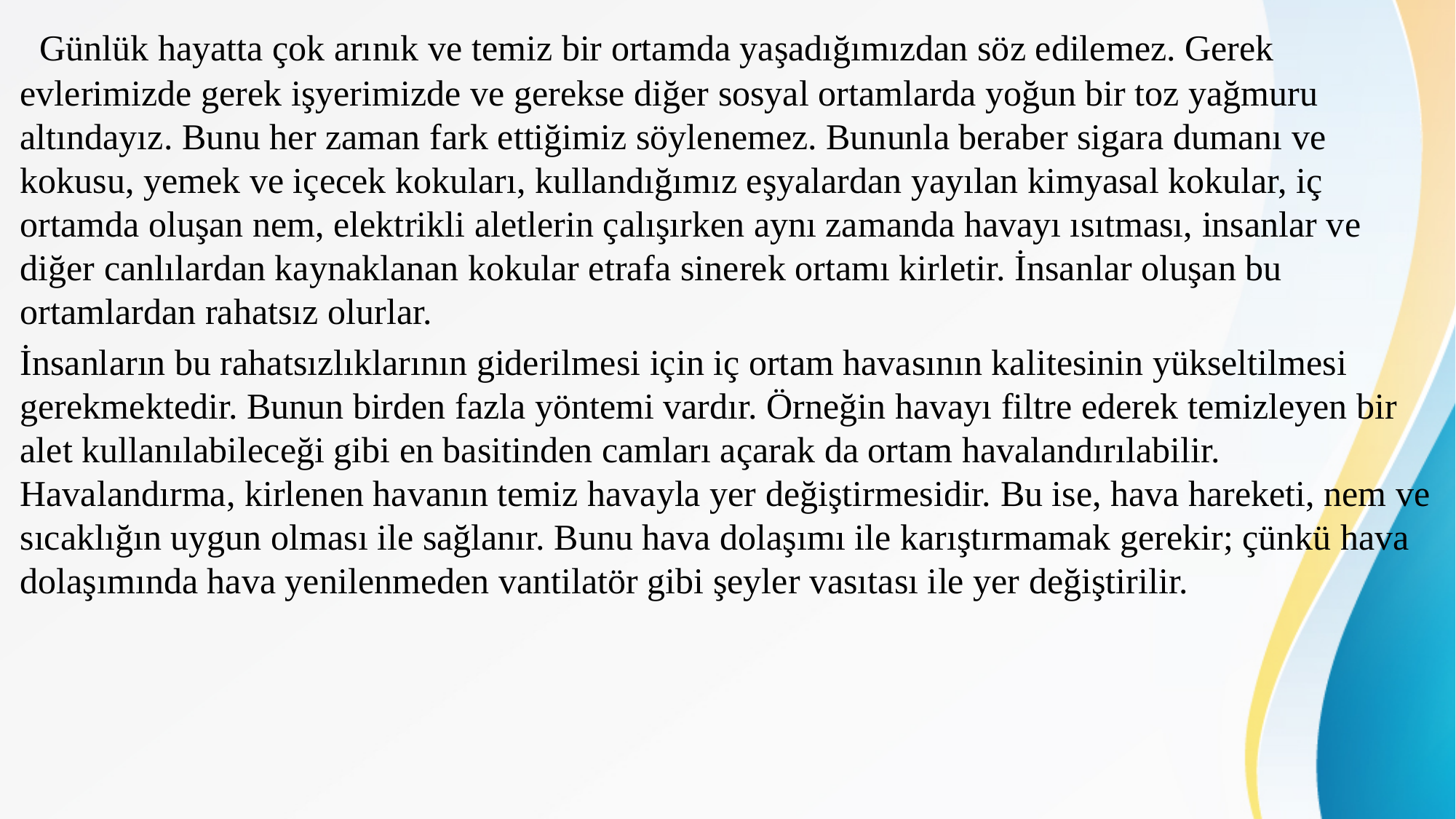

Günlük hayatta çok arınık ve temiz bir ortamda yaşadığımızdan söz edilemez. Gerek evlerimizde gerek işyerimizde ve gerekse diğer sosyal ortamlarda yoğun bir toz yağmuru altındayız. Bunu her zaman fark ettiğimiz söylenemez. Bununla beraber sigara dumanı ve kokusu, yemek ve içecek kokuları, kullandığımız eşyalardan yayılan kimyasal kokular, iç ortamda oluşan nem, elektrikli aletlerin çalışırken aynı zamanda havayı ısıtması, insanlar ve diğer canlılardan kaynaklanan kokular etrafa sinerek ortamı kirletir. İnsanlar oluşan bu ortamlardan rahatsız olurlar.
İnsanların bu rahatsızlıklarının giderilmesi için iç ortam havasının kalitesinin yükseltilmesi gerekmektedir. Bunun birden fazla yöntemi vardır. Örneğin havayı filtre ederek temizleyen bir alet kullanılabileceği gibi en basitinden camları açarak da ortam havalandırılabilir. Havalandırma, kirlenen havanın temiz havayla yer değiştirmesidir. Bu ise, hava hareketi, nem ve sıcaklığın uygun olması ile sağlanır. Bunu hava dolaşımı ile karıştırmamak gerekir; çünkü hava dolaşımında hava yenilenmeden vantilatör gibi şeyler vasıtası ile yer değiştirilir.